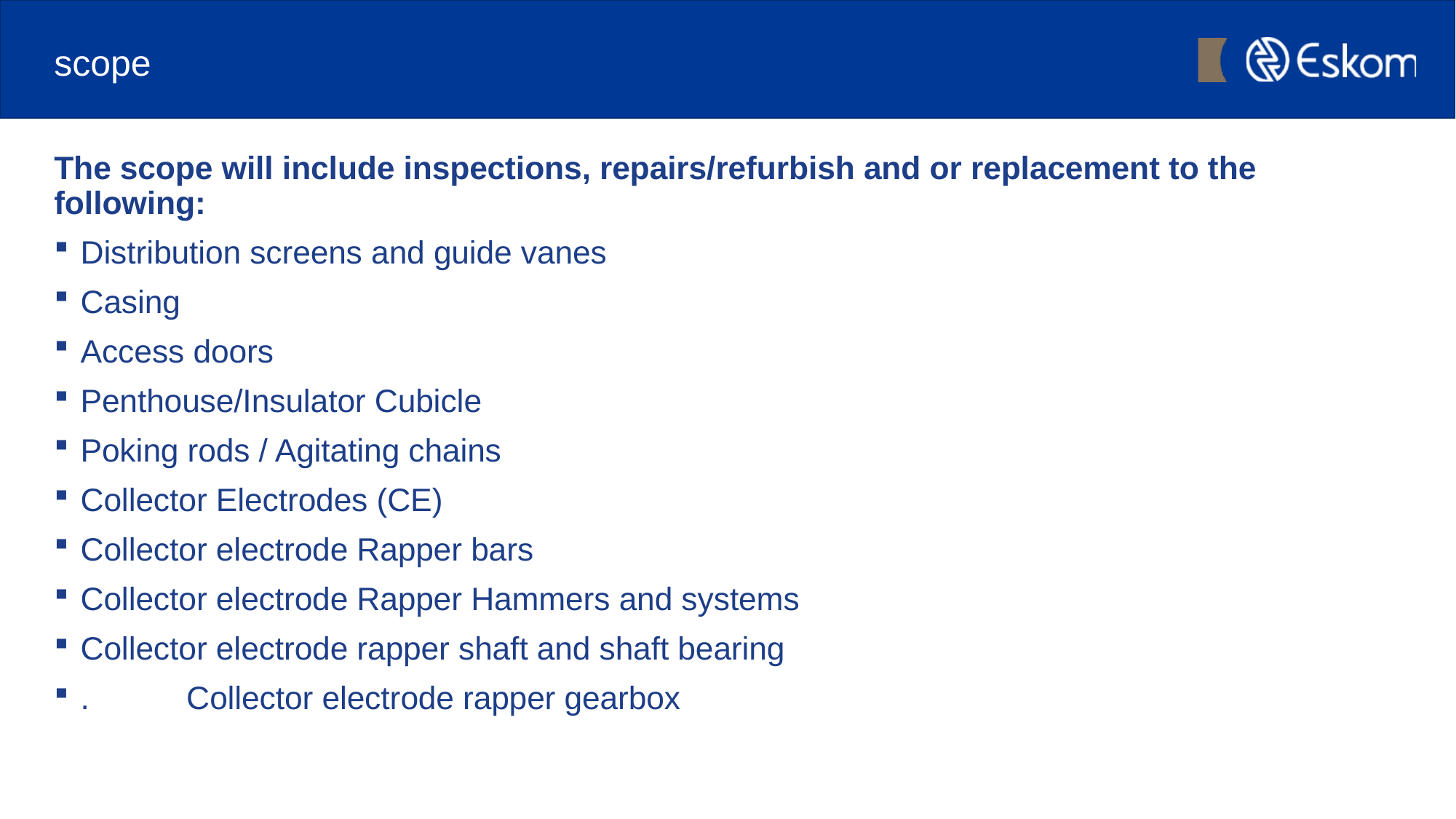

# scope
The scope will include inspections, repairs/refurbish and or replacement to the following:
	Distribution screens and guide vanes
	Casing
	Access doors
	Penthouse/Insulator Cubicle
	Poking rods / Agitating chains
	Collector Electrodes (CE)
	Collector electrode Rapper bars
	Collector electrode Rapper Hammers and systems
	Collector electrode rapper shaft and shaft bearing
.	Collector electrode rapper gearbox